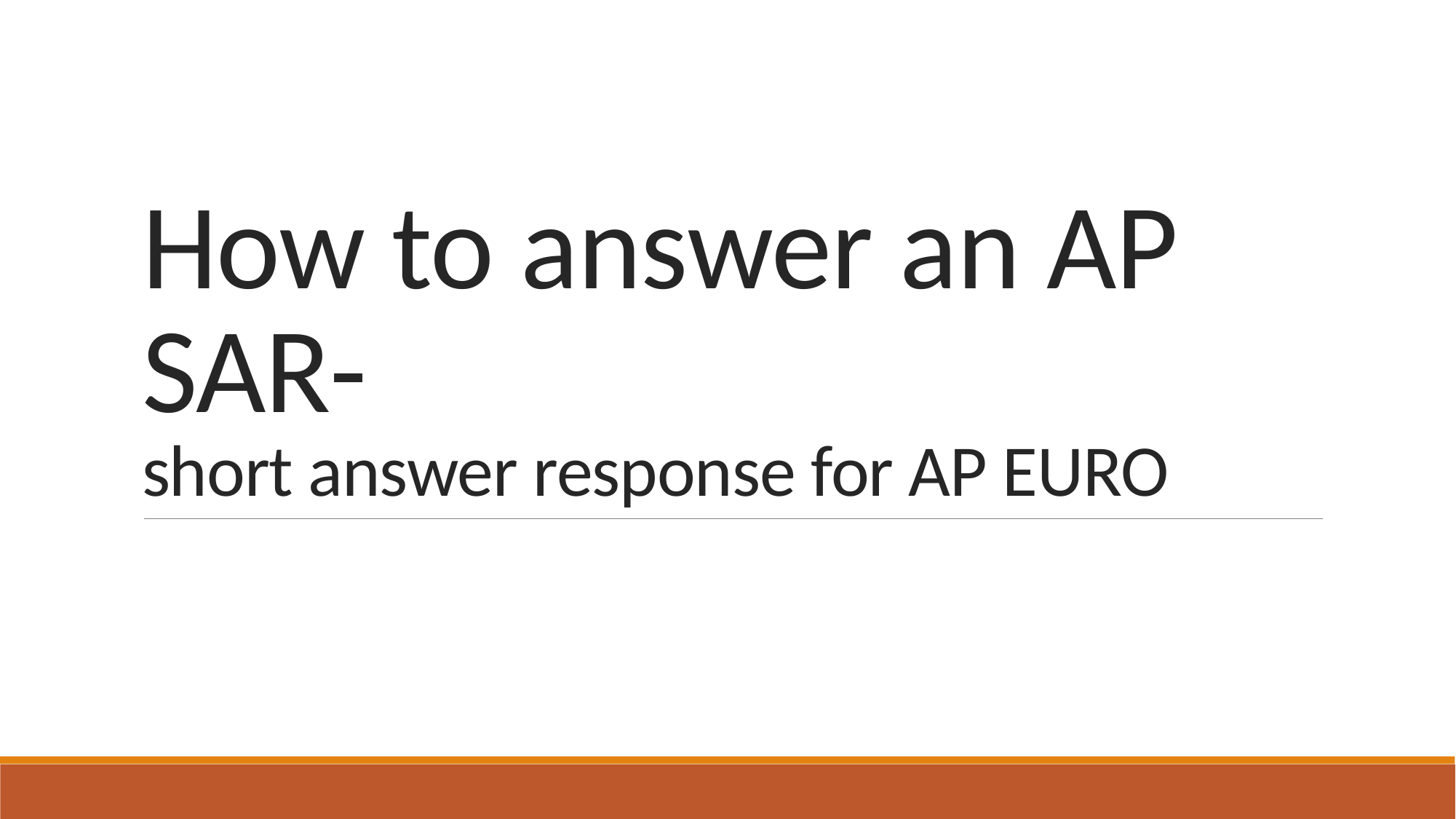

# How to answer an AP SAR- short answer response for AP EURO